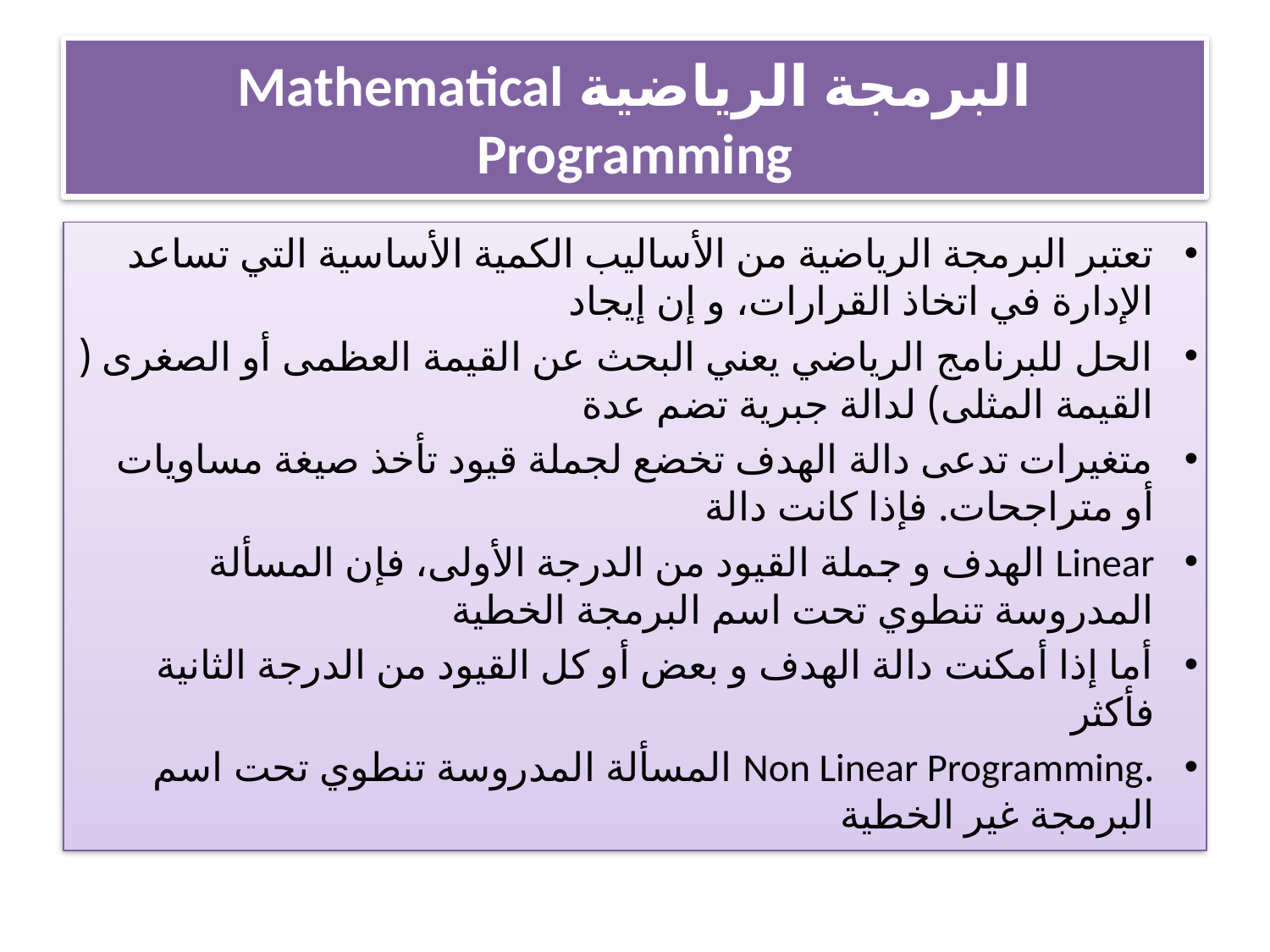

# البرمجة الرياضية Mathematical Programming
تعتبر البرمجة الرياضية من الأساليب الكمية الأساسية التي تساعد الإدارة في اتخاذ القرارات، و إن إيجاد
الحل للبرنامج الرياضي يعني البحث عن القيمة العظمى أو الصغرى ( القيمة المثلى) لدالة جبرية تضم عدة
متغيرات تدعى دالة الهدف تخضع لجملة قيود تأخذ صيغة مساويات أو متراجحات. فإذا كانت دالة
Linear الهدف و جملة القيود من الدرجة الأولى، فإن المسألة المدروسة تنطوي تحت اسم البرمجة الخطية
أما إذا أمكنت دالة الهدف و بعض أو كل القيود من الدرجة الثانية فأكثر
.Non Linear Programming المسألة المدروسة تنطوي تحت اسم البرمجة غير الخطية